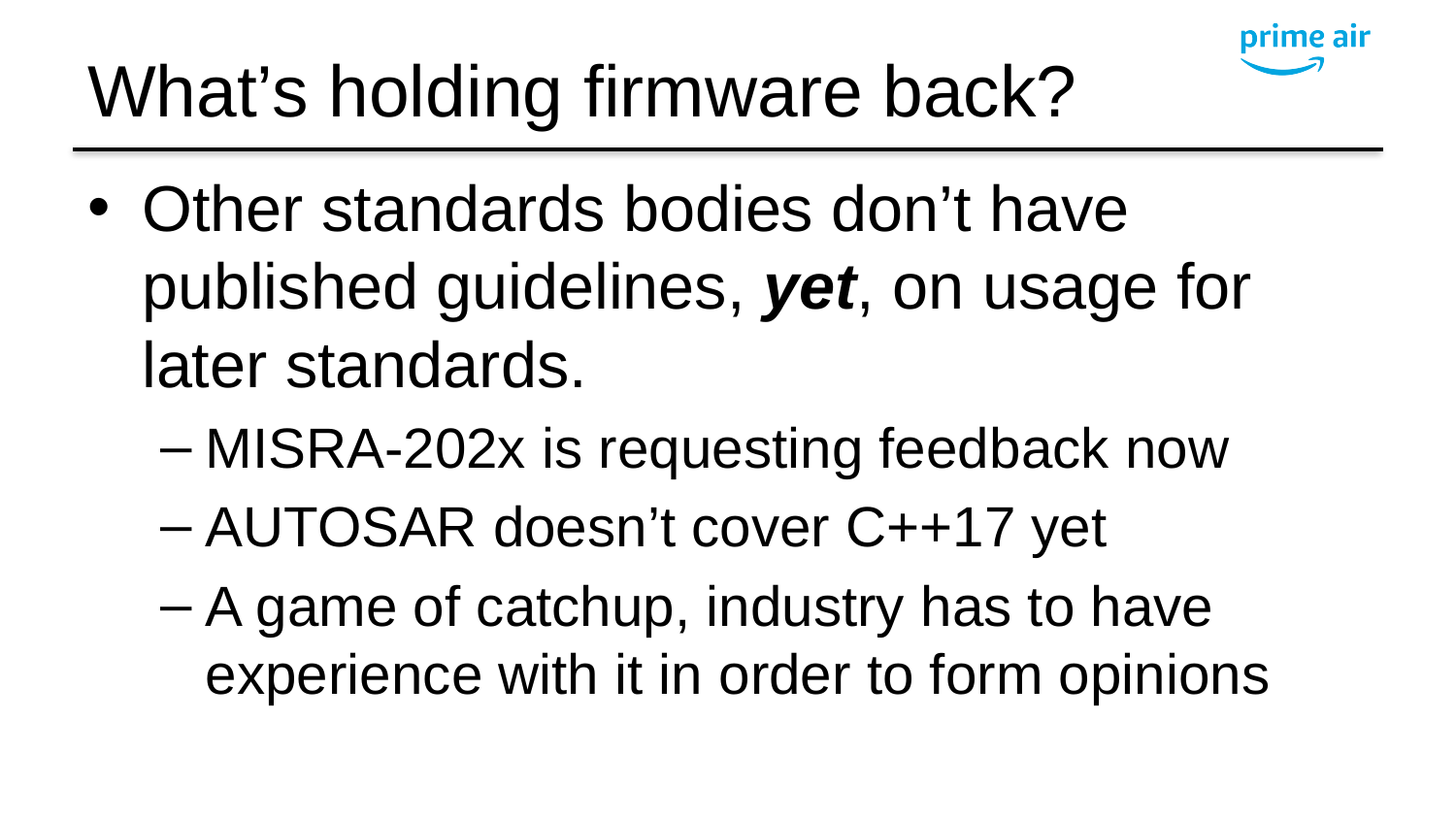

# What’s holding firmware back?
Other standards bodies don’t have published guidelines, yet, on usage for later standards.
MISRA-202x is requesting feedback now
AUTOSAR doesn’t cover C++17 yet
A game of catchup, industry has to have experience with it in order to form opinions